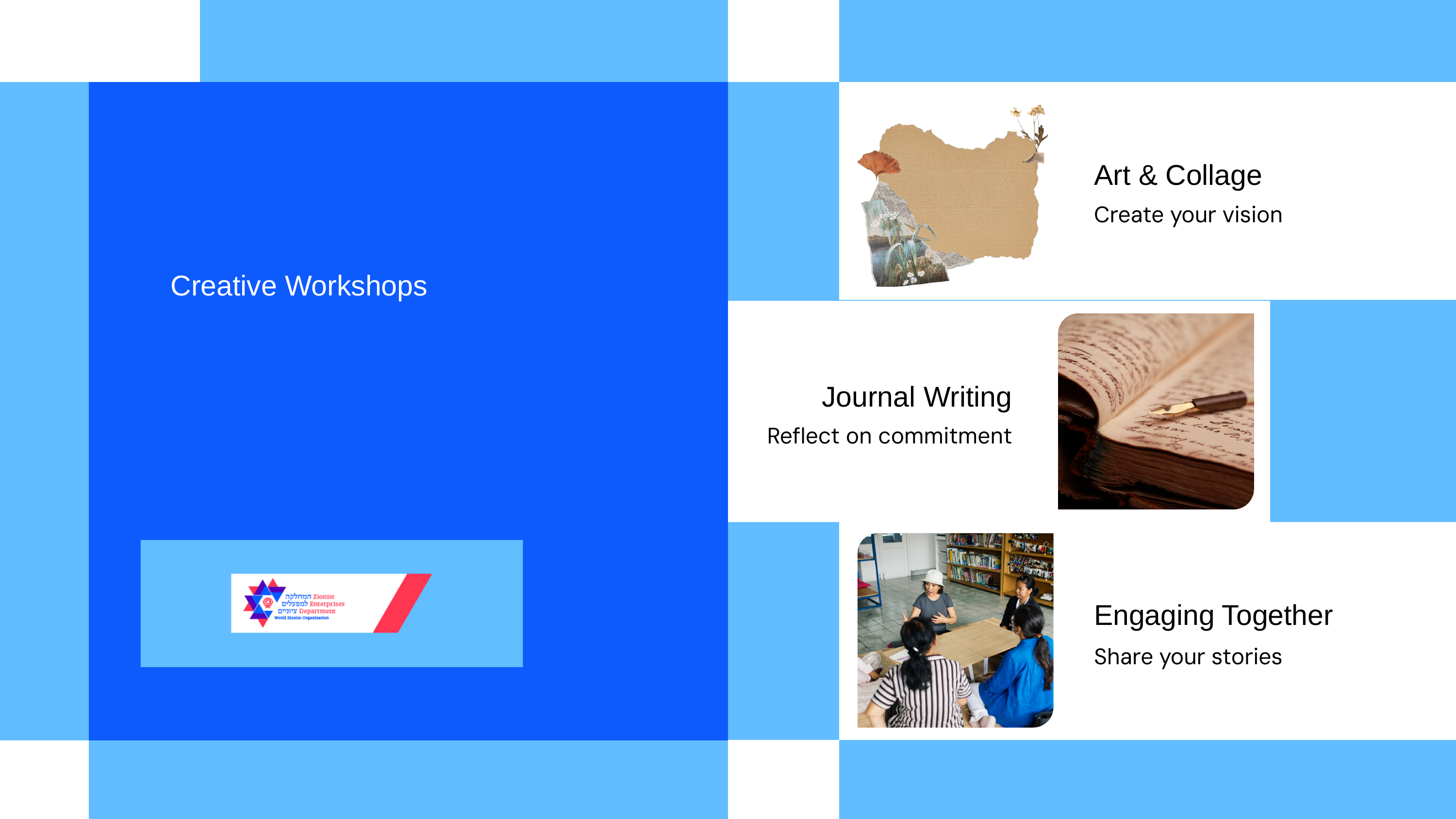

Art & Collage
Create your vision
Creative Workshops

Journal Writing
Reflect on commitment

Engaging Together
Share your stories